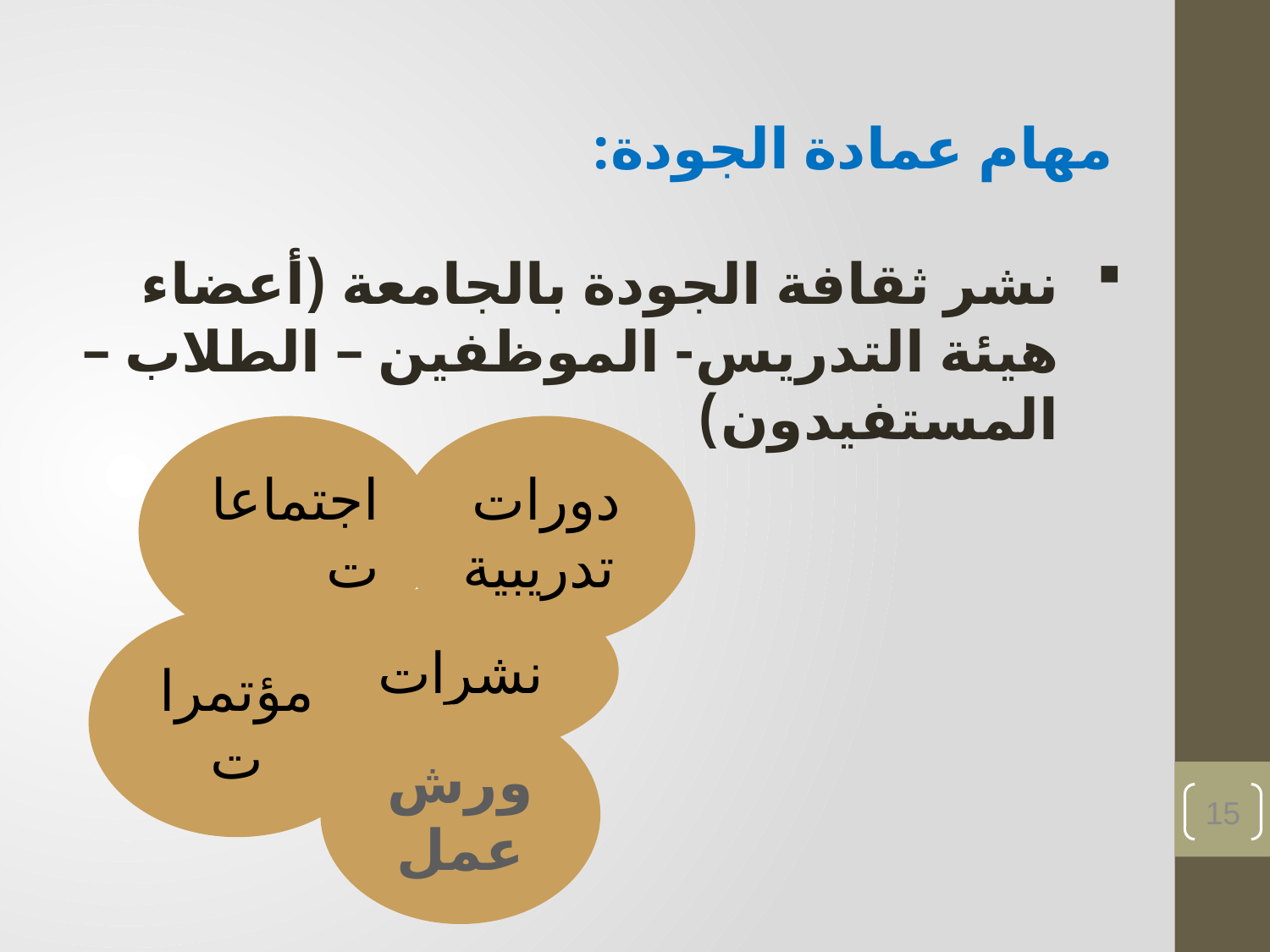

مهام عمادة الجودة:

نشر ثقافة الجودة بالجامعة (أعضاء هيئة التدريس- الموظفين – الطلاب –المستفيدون)

اجتماعات
دورات تدريبية
نشرات
مؤتمرات
ورش عمل
15